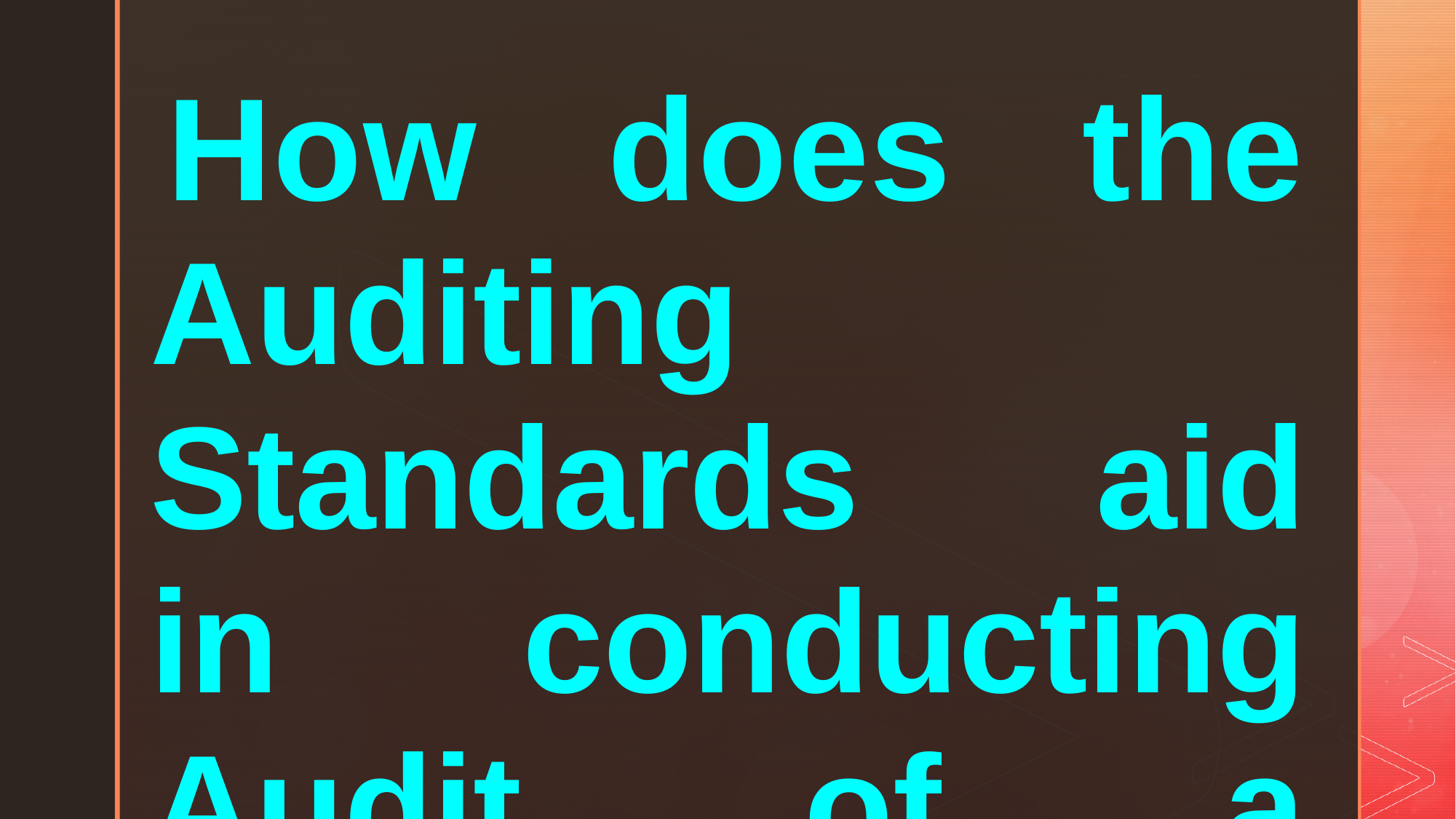

How does the Auditing Standards  aid in conducting Audit of a Financial Statements?